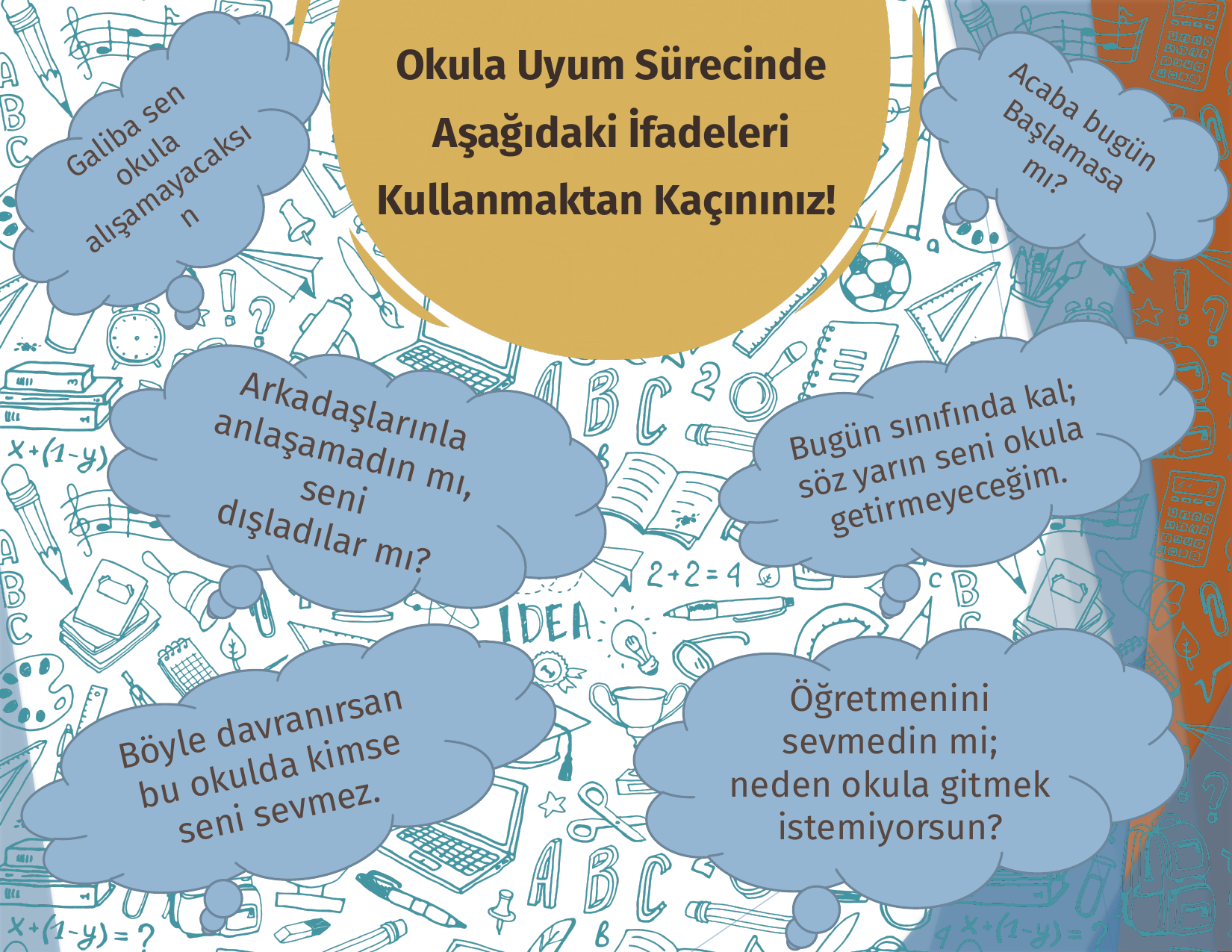

Okula Uyum Sürecinde
Aşağıdaki İfadeleri
Kullanmaktan Kaçınınız!
Acaba bugün
Başlamasa mı?
Galiba sen okula
alışamayacaksın
Bugün sınıfında kal;
söz yarın seni okula
getirmeyeceğim.
Arkadaşlarınla
anlaşamadın mı, seni
dışladılar mı?
Öğretmenini sevmedin mi;
neden okula gitmek
istemiyorsun?
Böyle davranırsan
bu okulda kimse
seni sevmez.